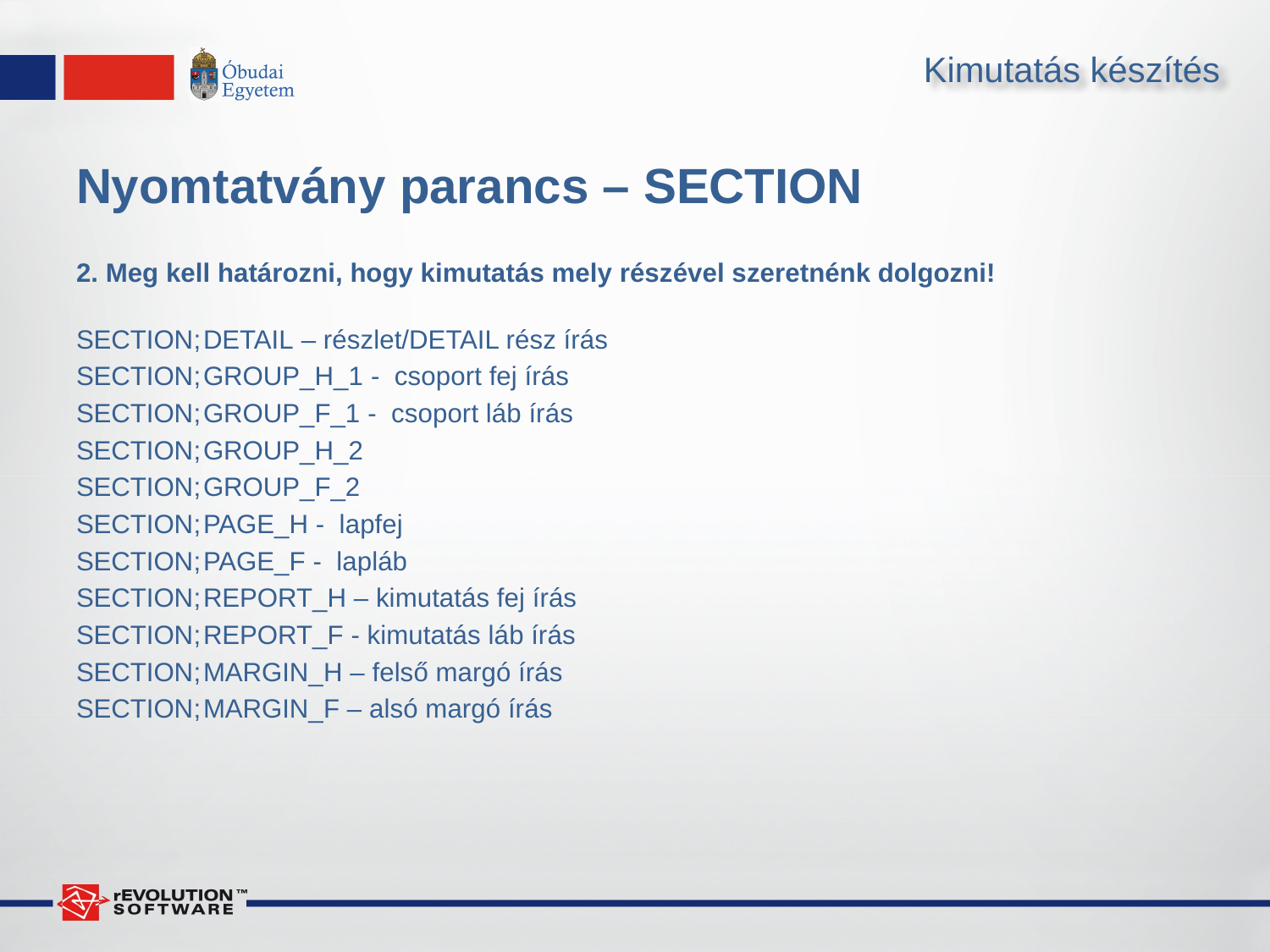

# Kimutatás készítés
Nyomtatvány parancs – SECTION

2. Meg kell határozni, hogy kimutatás mely részével szeretnénk dolgozni!

SECTION;	DETAIL – részlet/DETAIL rész írás
SECTION;	GROUP_H_1 -  csoport fej írás
SECTION;	GROUP_F_1 -  csoport láb írás
SECTION;	GROUP_H_2
SECTION;	GROUP_F_2
SECTION;	PAGE_H -  lapfej
SECTION;	PAGE_F -  lapláb
SECTION;	REPORT_H – kimutatás fej írás
SECTION;	REPORT_F - kimutatás láb írás
SECTION;	MARGIN_H – felső margó írás
SECTION;	MARGIN_F – alsó margó írás